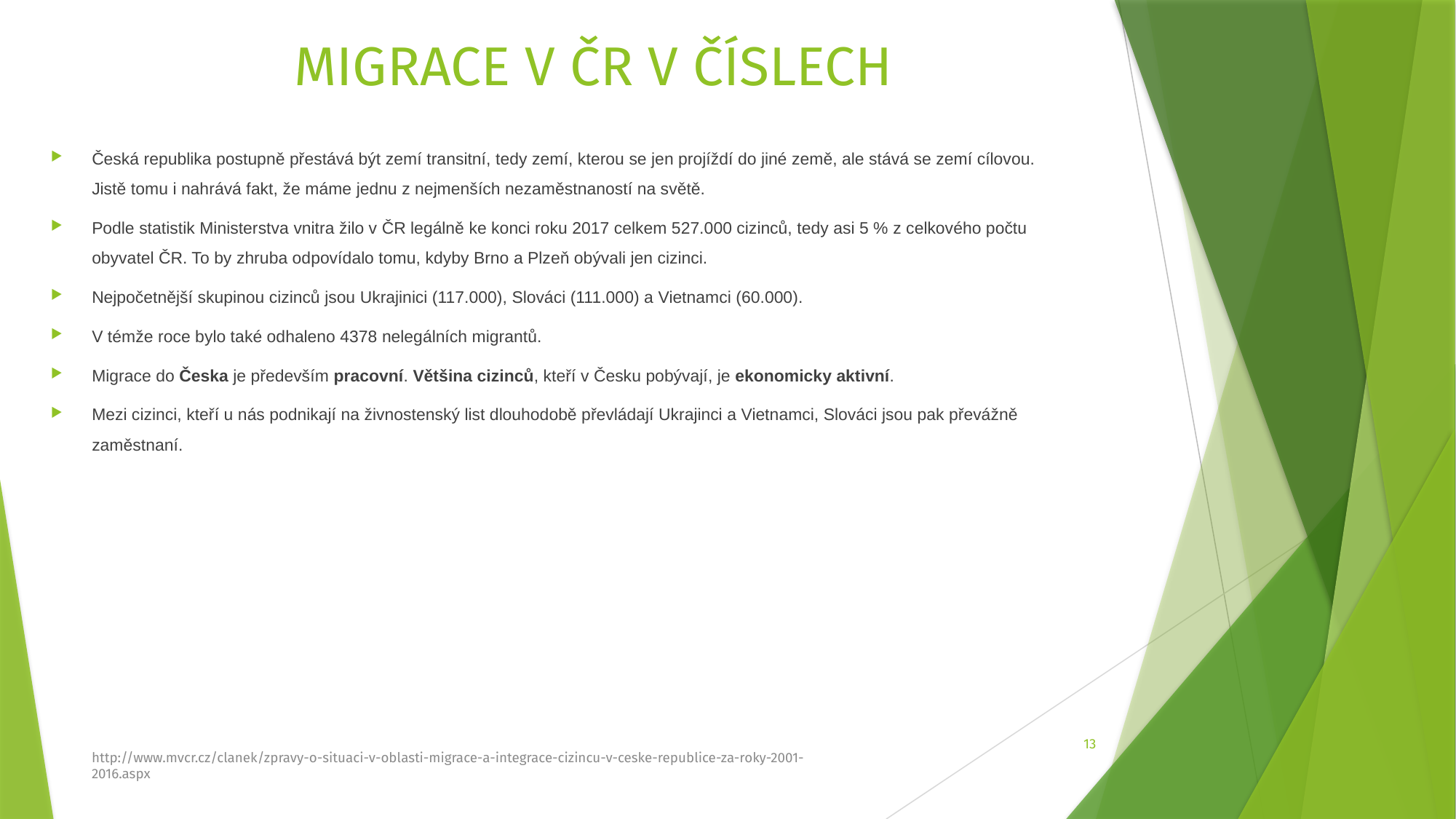

# MIGRACE V ČR V ČÍSLECH

Česká republika postupně přestává být zemí transitní, tedy zemí, kterou se jen projíždí do jiné země, ale stává se zemí cílovou. Jistě tomu i nahrává fakt, že máme jednu z nejmenších nezaměstnaností na světě.
Podle statistik Ministerstva vnitra žilo v ČR legálně ke konci roku 2017 celkem 527.000 cizinců, tedy asi 5 % z celkového počtu obyvatel ČR. To by zhruba odpovídalo tomu, kdyby Brno a Plzeň obývali jen cizinci.
Nejpočetnější skupinou cizinců jsou Ukrajinici (117.000), Slováci (111.000) a Vietnamci (60.000).
V témže roce bylo také odhaleno 4378 nelegálních migrantů.
Migrace do Česka je především pracovní. Většina cizinců, kteří v Česku pobývají, je ekonomicky aktivní.
Mezi cizinci, kteří u nás podnikají na živnostenský list dlouhodobě převládají Ukrajinci a Vietnamci, Slováci jsou pak převážně zaměstnaní.

13
http://www.mvcr.cz/clanek/zpravy-o-situaci-v-oblasti-migrace-a-integrace-cizincu-v-ceske-republice-za-roky-2001-2016.aspx